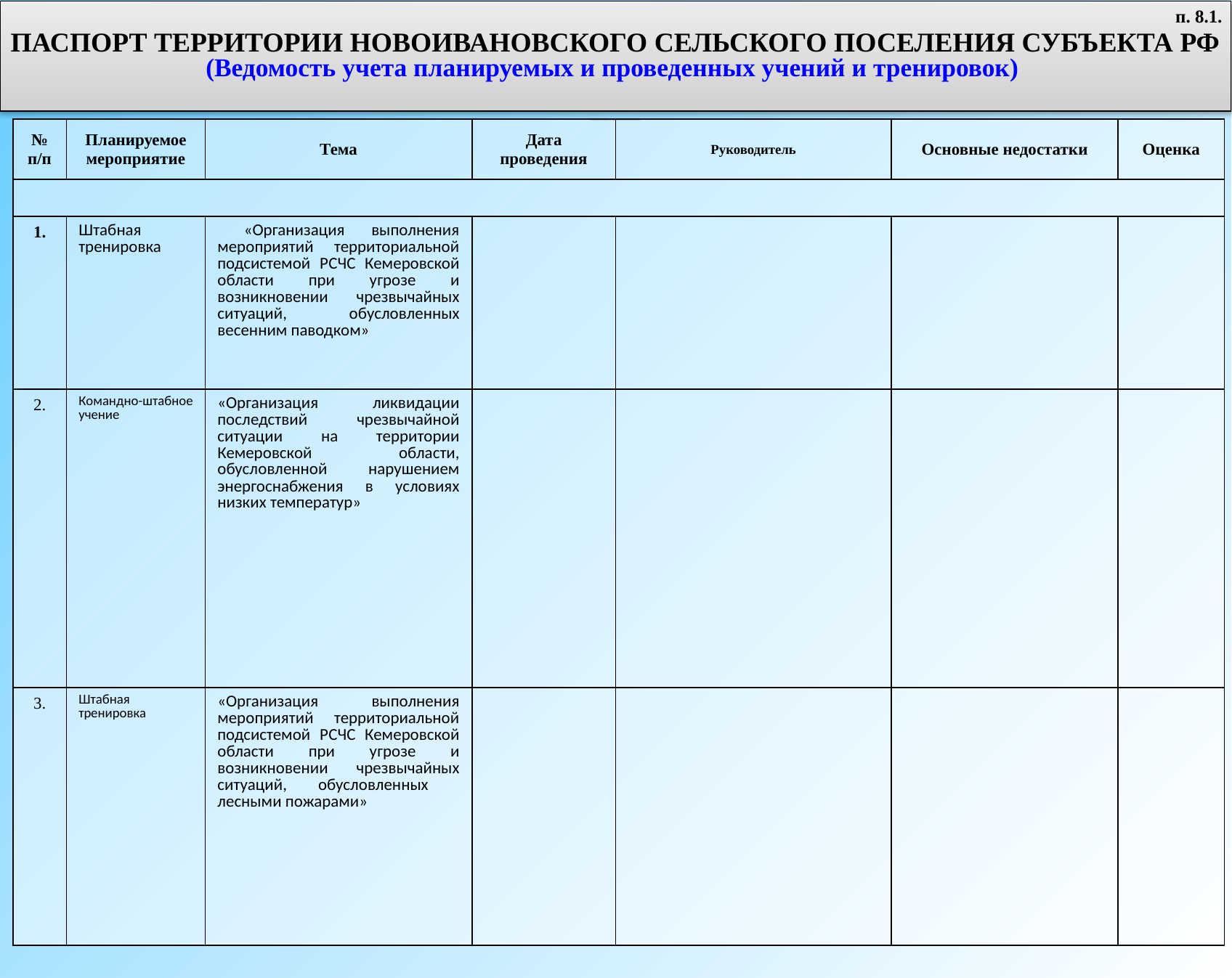

План проведения тренировок и учений за Новосибирскую область на 2010 год
п. 8.1.
ПАСПОРТ ТЕРРИТОРИИ НОВОИВАНОВСКОГО СЕЛЬСКОГО ПОСЕЛЕНИЯ СУБЪЕКТА РФ
(Ведомость учета планируемых и проведенных учений и тренировок)
| № п/п | Планируемое мероприятие | Тема | Дата проведения | Руководитель | Основные недостатки | Оценка |
| --- | --- | --- | --- | --- | --- | --- |
|  |  |  |  |  |  |  |
| 1. | Штабная тренировка | «Организация выполнения мероприятий территориальной подсистемой РСЧС Кемеровской области при угрозе и возникновении чрезвычайных ситуаций, обусловленных весенним паводком» |  |  |  |  |
| 2. | Командно-штабное учение | «Организация ликвидации последствий чрезвычайной ситуации на территории Кемеровской области, обусловленной нарушением энергоснабжения в условиях низких температур» |  |  |  |  |
| 3. | Штабная тренировка | «Организация выполнения мероприятий территориальной подсистемой РСЧС Кемеровской области при угрозе и возникновении чрезвычайных ситуаций, обусловленных лесными пожарами» |  |  |  |  |